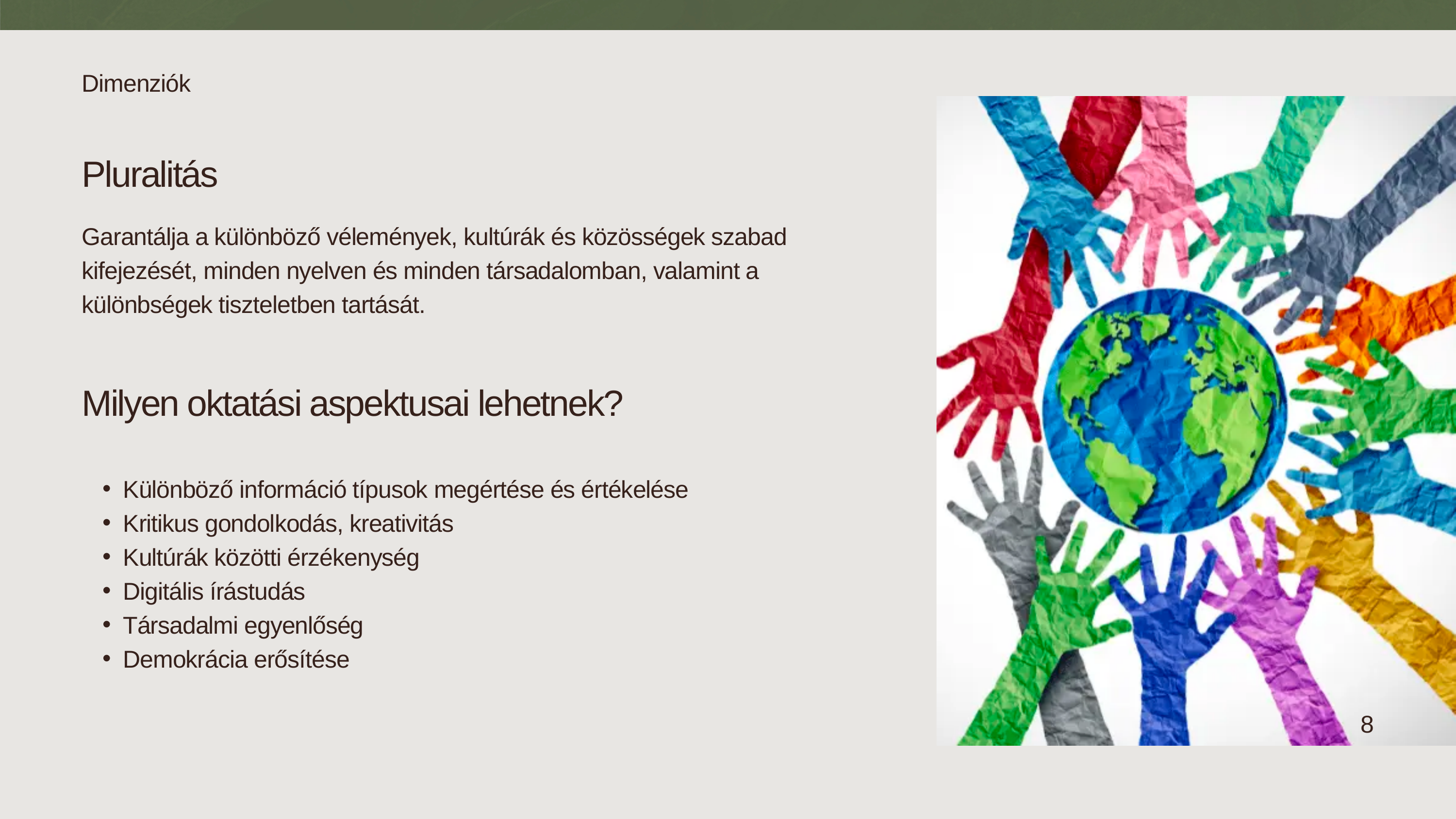

Dimenziók

Pluralitás
Garantálja a különböző vélemények, kultúrák és közösségek szabad kifejezését, minden nyelven és minden társadalomban, valamint a különbségek tiszteletben tartását.
Milyen oktatási aspektusai lehetnek?
Különböző információ típusok megértése és értékelése
Kritikus gondolkodás, kreativitás
Kultúrák közötti érzékenység
Digitális írástudás
Társadalmi egyenlőség
Demokrácia erősítése
4
8